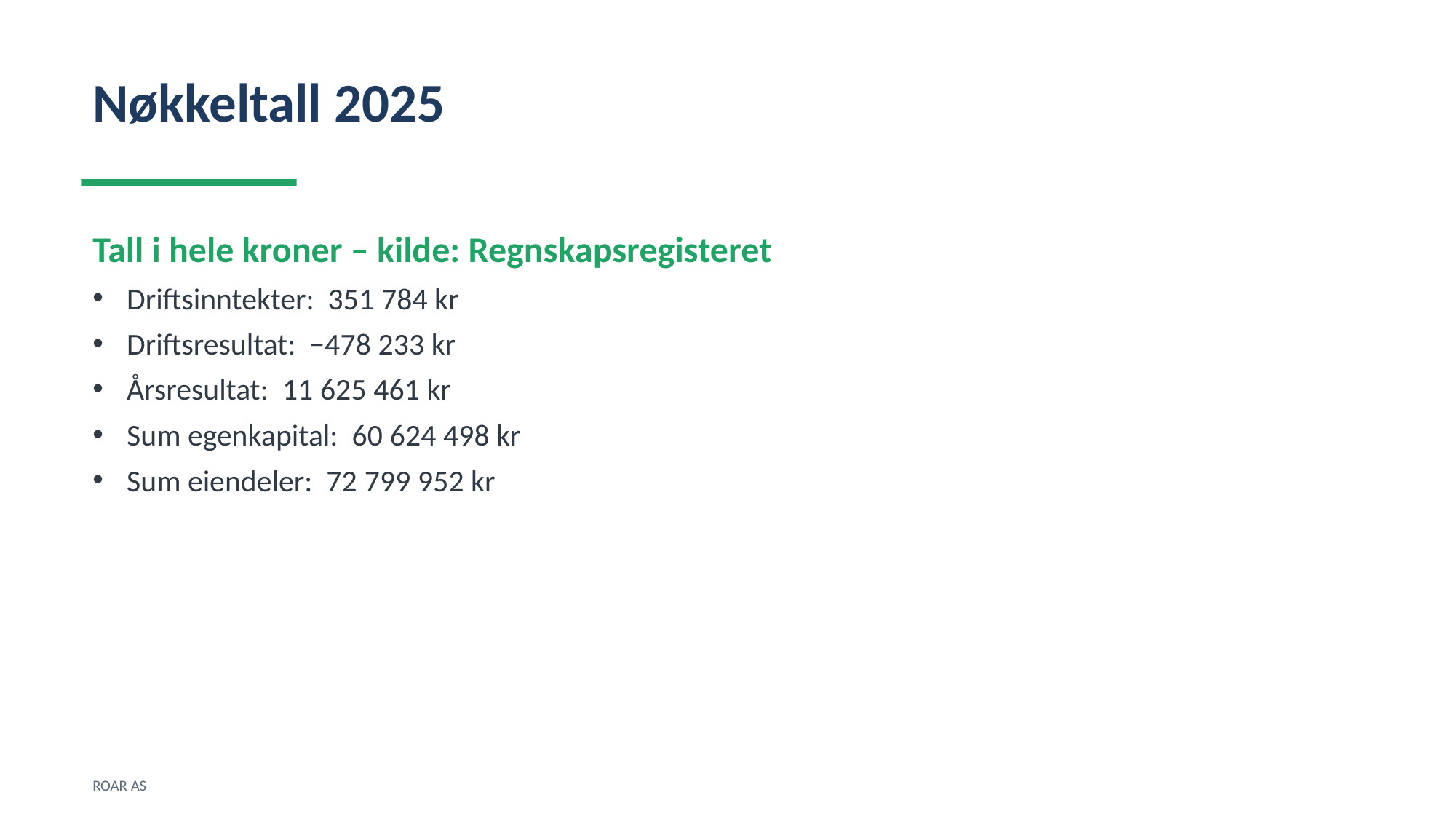

Nøkkeltall 2025

Tall i hele kroner – kilde: Regnskapsregisteret
Driftsinntekter:  351 784 kr
Driftsresultat:  −478 233 kr
Årsresultat:  11 625 461 kr
Sum egenkapital:  60 624 498 kr
Sum eiendeler:  72 799 952 kr
ROAR AS